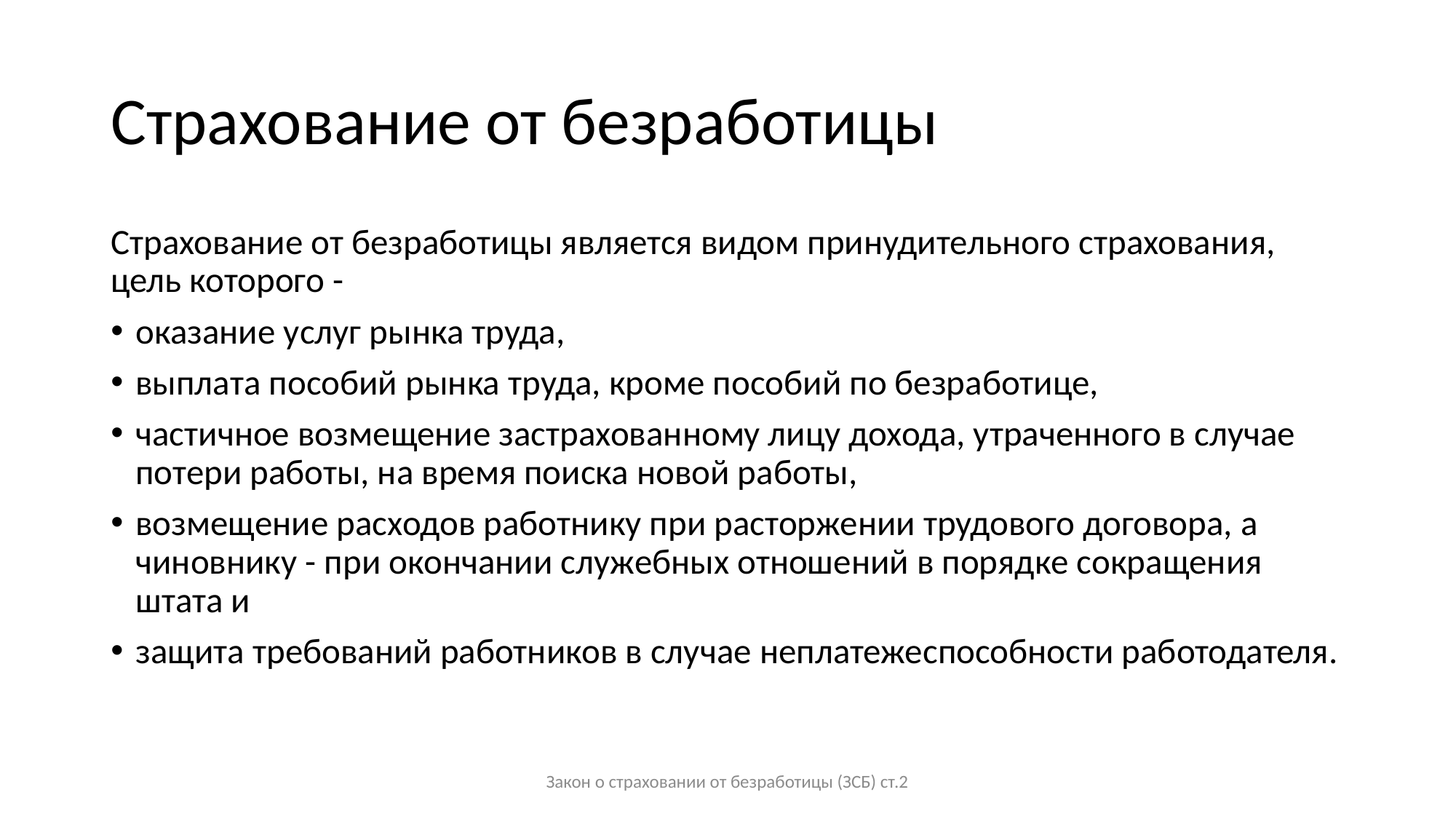

# Страхование от безработицы
Страхование от безработицы является видом принудительного страхования, цель которого -
оказание услуг рынка труда,
выплата пособий рынка труда, кроме пособий по безработице,
частичное возмещение застрахованному лицу дохода, утраченного в случае потери работы, на время поиска новой работы,
возмещение расходов работнику при расторжении трудового договора, а чиновнику - при окончании служебных отношений в порядке сокращения штата и
защита требований работников в случае неплатежеспособности работодателя.
Закон о страховании от безработицы (ЗСБ) ст.2